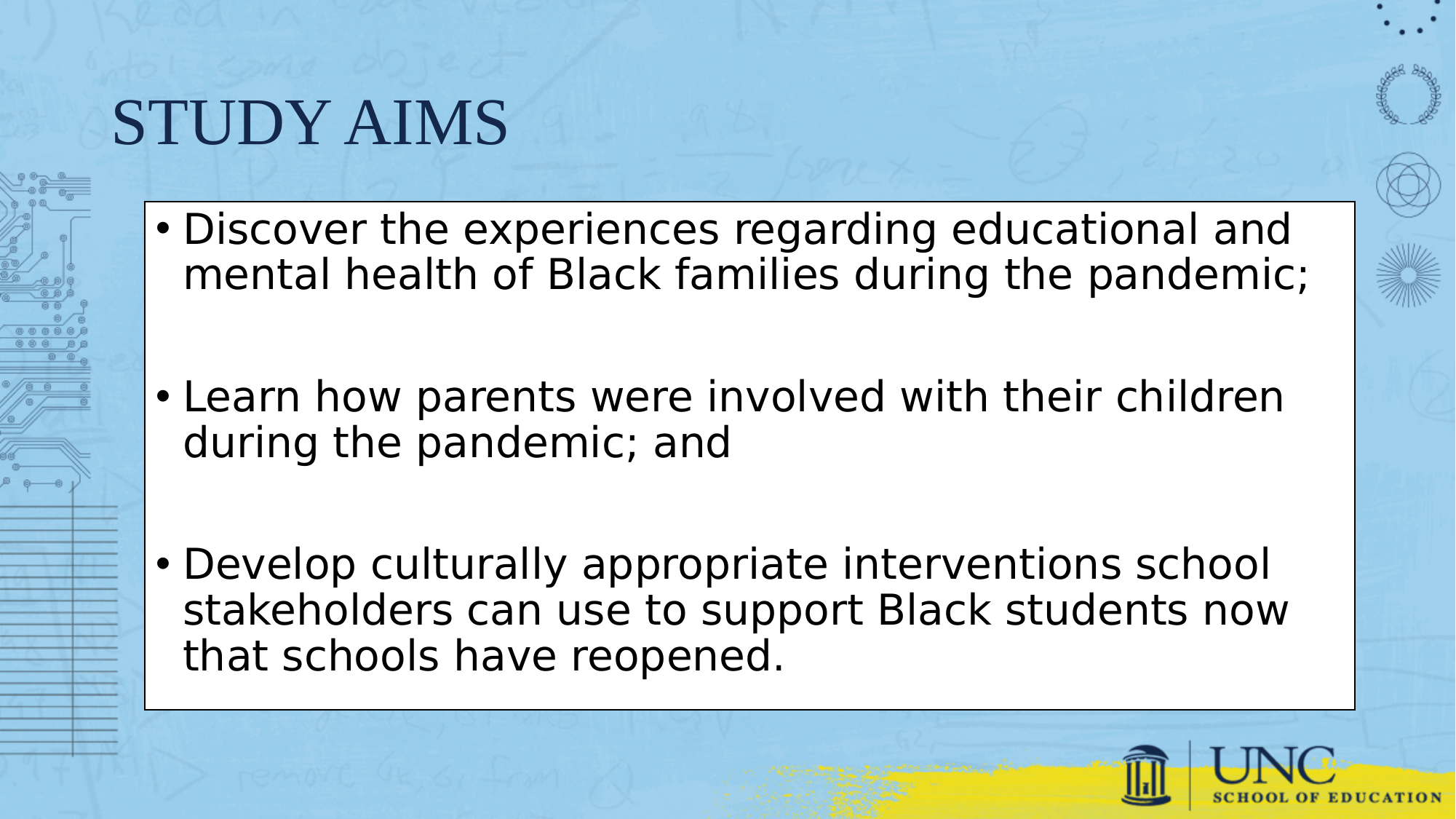

# STUDY AIMS
Discover the experiences regarding educational and mental health of Black families during the pandemic;

Learn how parents were involved with their children during the pandemic; and

Develop culturally appropriate interventions school stakeholders can use to support Black students now that schools have reopened.